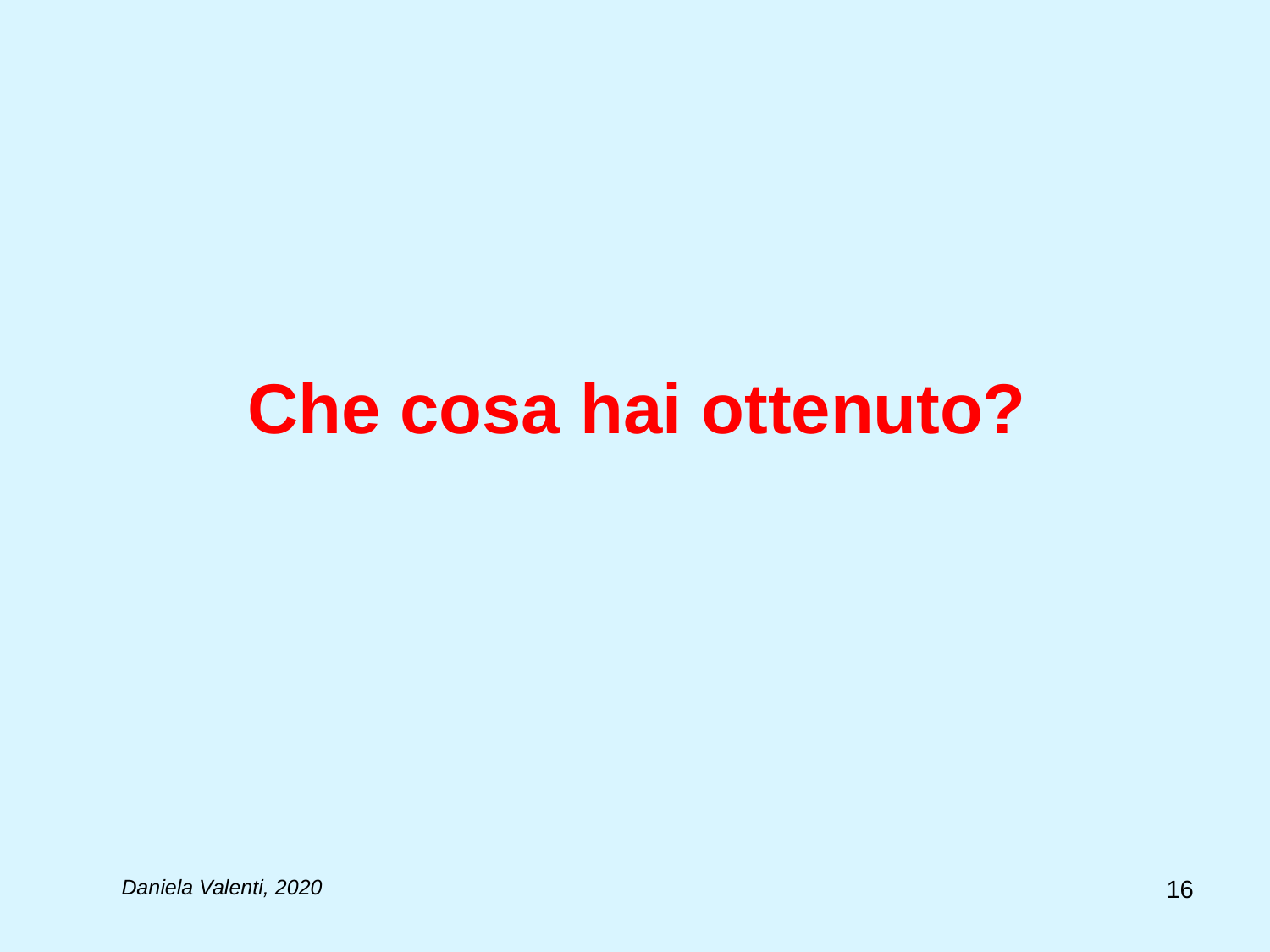

# Che cosa hai ottenuto?
16
Daniela Valenti, 2020